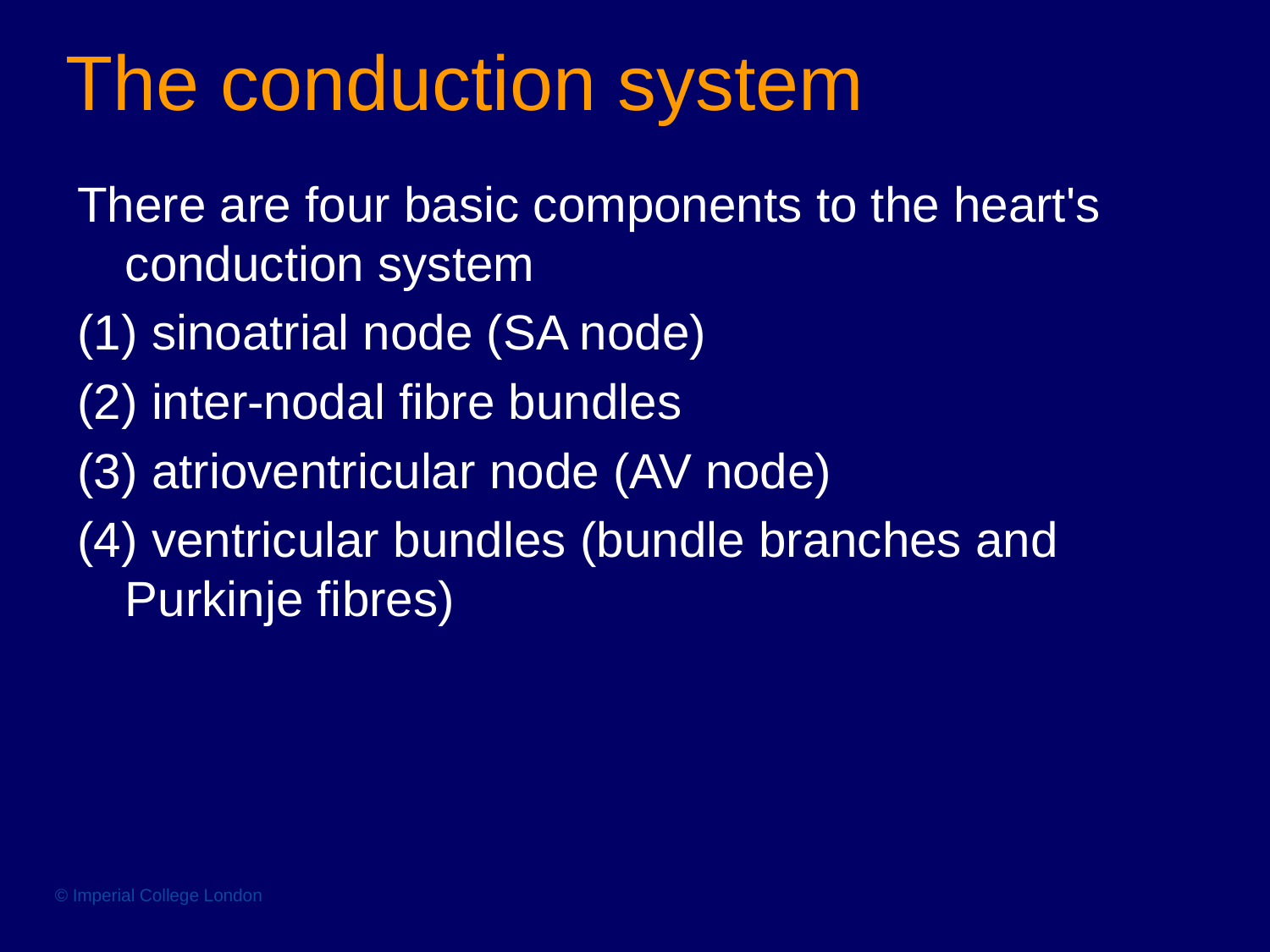

# The conduction system
There are four basic components to the heart's conduction system
(1) sinoatrial node (SA node)
(2) inter-nodal fibre bundles
(3) atrioventricular node (AV node)
(4) ventricular bundles (bundle branches and Purkinje fibres)